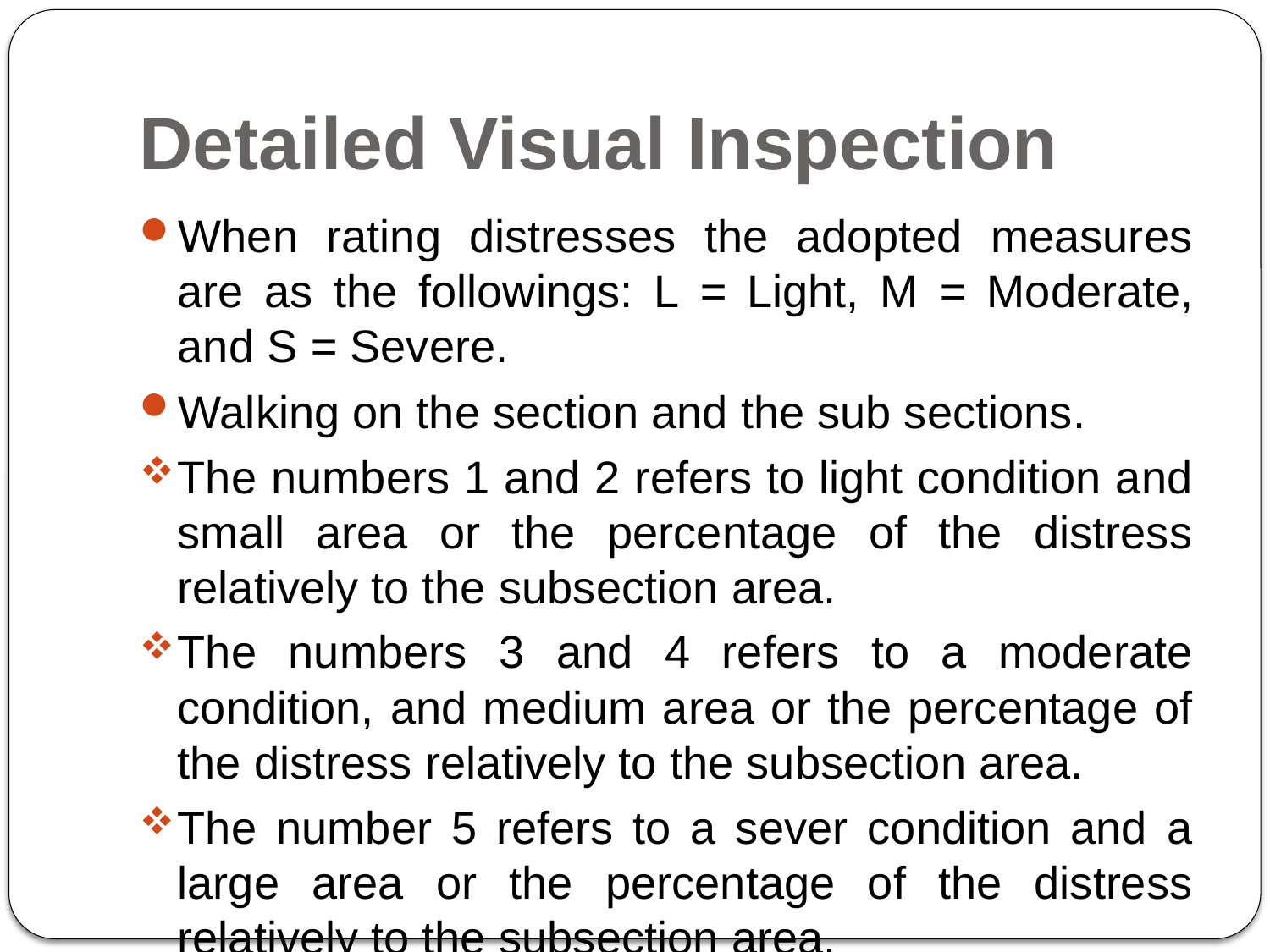

# Detailed Visual Inspection
When rating distresses the adopted measures are as the followings: L = Light, M = Moderate, and S = Severe.
Walking on the section and the sub sections.
The numbers 1 and 2 refers to light condition and small area or the percentage of the distress relatively to the subsection area.
The numbers 3 and 4 refers to a moderate condition, and medium area or the percentage of the distress relatively to the subsection area.
The number 5 refers to a sever condition and a large area or the percentage of the distress relatively to the subsection area.